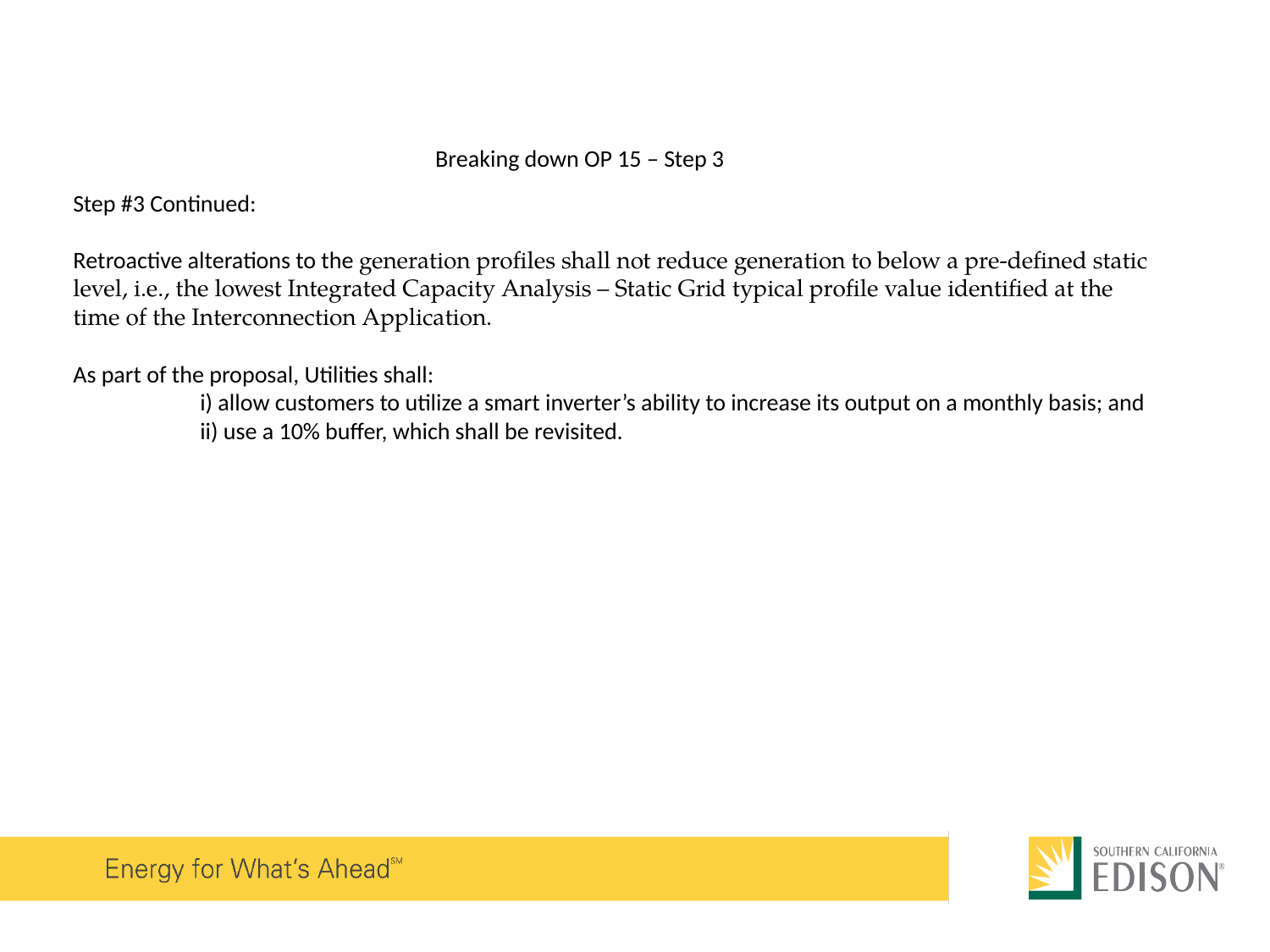

Breaking down OP 15 – Step 3
Step #3 Continued:
Retroactive alterations to the generation profiles shall not reduce generation to below a pre-defined static level, i.e., the lowest Integrated Capacity Analysis – Static Grid typical profile value identified at the time of the Interconnection Application.
As part of the proposal, Utilities shall:
	i) allow customers to utilize a smart inverter’s ability to increase its output on a monthly basis; and
	ii) use a 10% buffer, which shall be revisited.